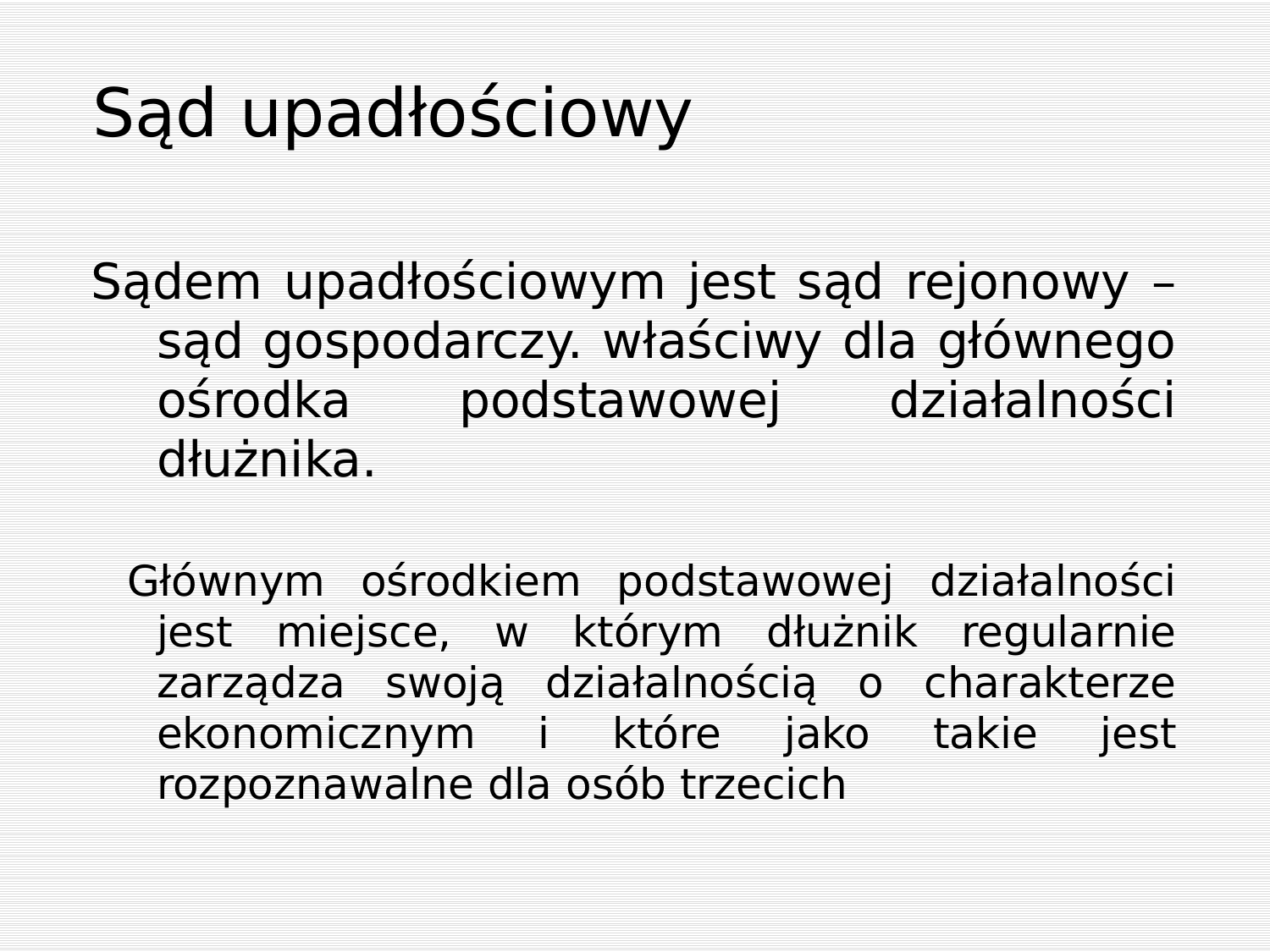

# Sąd upadłościowy
Sądem upadłościowym jest sąd rejonowy – sąd gospodarczy. właściwy dla głównego ośrodka podstawowej działalności dłużnika.

 Głównym ośrodkiem podstawowej działalności jest miejsce, w którym dłużnik regularnie zarządza swoją działalnością o charakterze ekonomicznym i które jako takie jest rozpoznawalne dla osób trzecich